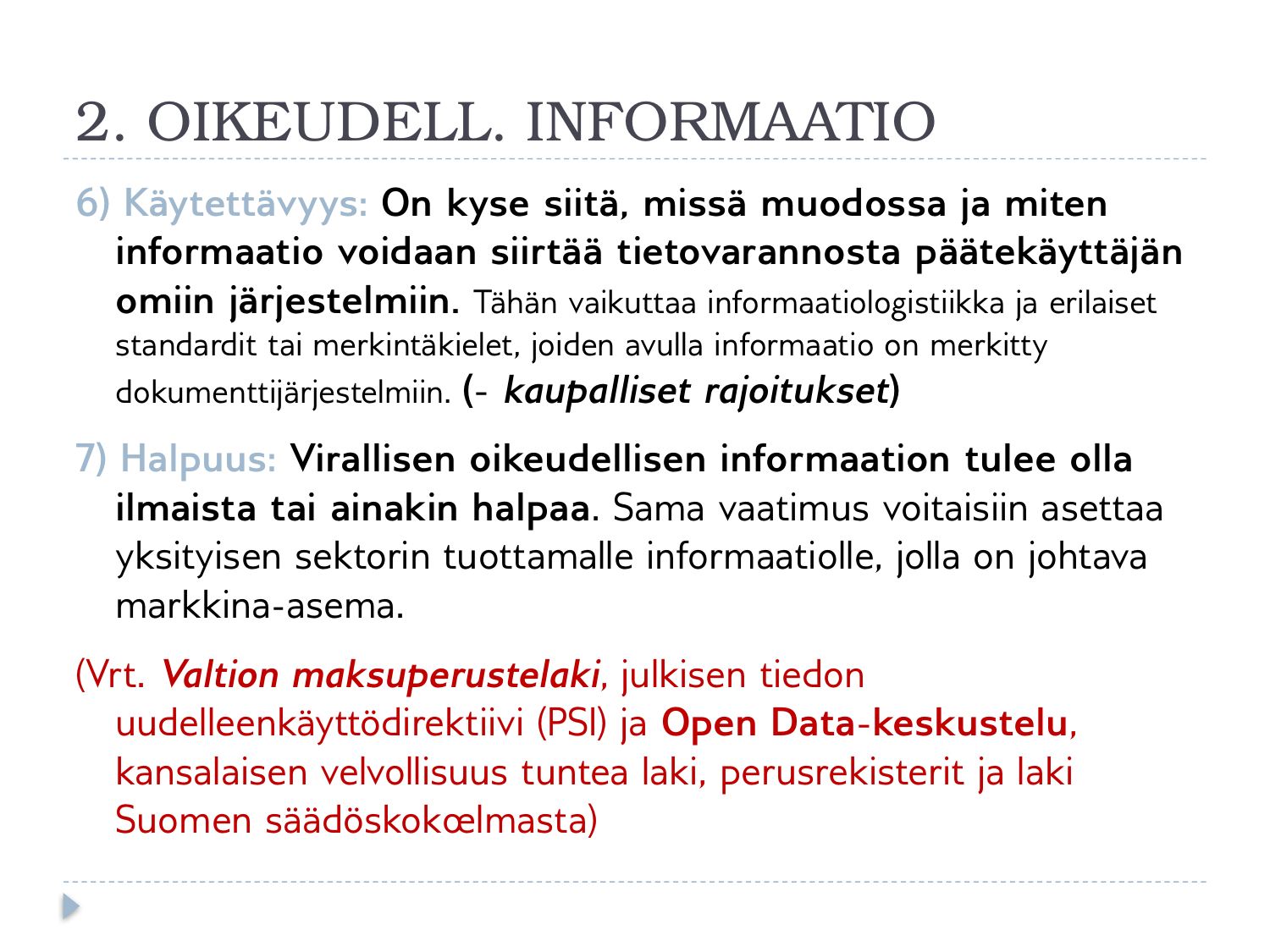

# 2. OIKEUDELL. INFORMAATIO
6) Käytettävyys: On kyse siitä, missä muodossa ja miten informaatio voidaan siirtää tietovarannosta päätekäyttäjän omiin järjestelmiin. Tähän vaikuttaa informaatiologistiikka ja erilaiset standardit tai merkintäkielet, joiden avulla informaatio on merkitty dokumenttijärjestelmiin. (- kaupalliset rajoitukset)
7) Halpuus: Virallisen oikeudellisen informaation tulee olla ilmaista tai ainakin halpaa. Sama vaatimus voitaisiin asettaa yksityisen sektorin tuottamalle informaatiolle, jolla on johtava markkina-asema.
(Vrt. Valtion maksuperustelaki, julkisen tiedon uudelleenkäyttödirektiivi (PSI) ja Open Data-keskustelu, kansalaisen velvollisuus tuntea laki, perusrekisterit ja laki Suomen säädöskokoelmasta)